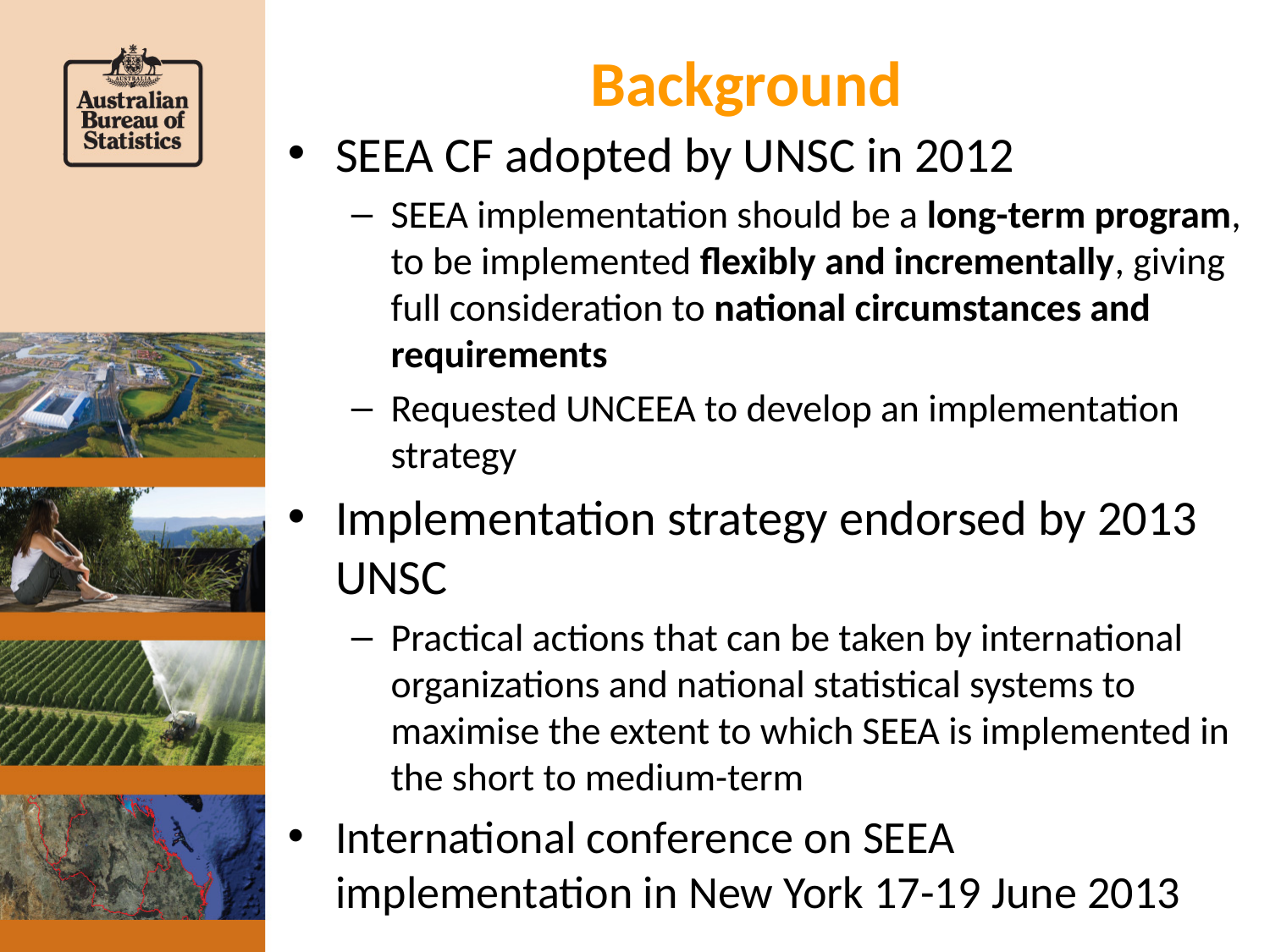

# Background
SEEA CF adopted by UNSC in 2012
SEEA implementation should be a long-term program, to be implemented flexibly and incrementally, giving full consideration to national circumstances and requirements
Requested UNCEEA to develop an implementation strategy
Implementation strategy endorsed by 2013 UNSC
Practical actions that can be taken by international organizations and national statistical systems to maximise the extent to which SEEA is implemented in the short to medium-term
International conference on SEEA implementation in New York 17-19 June 2013